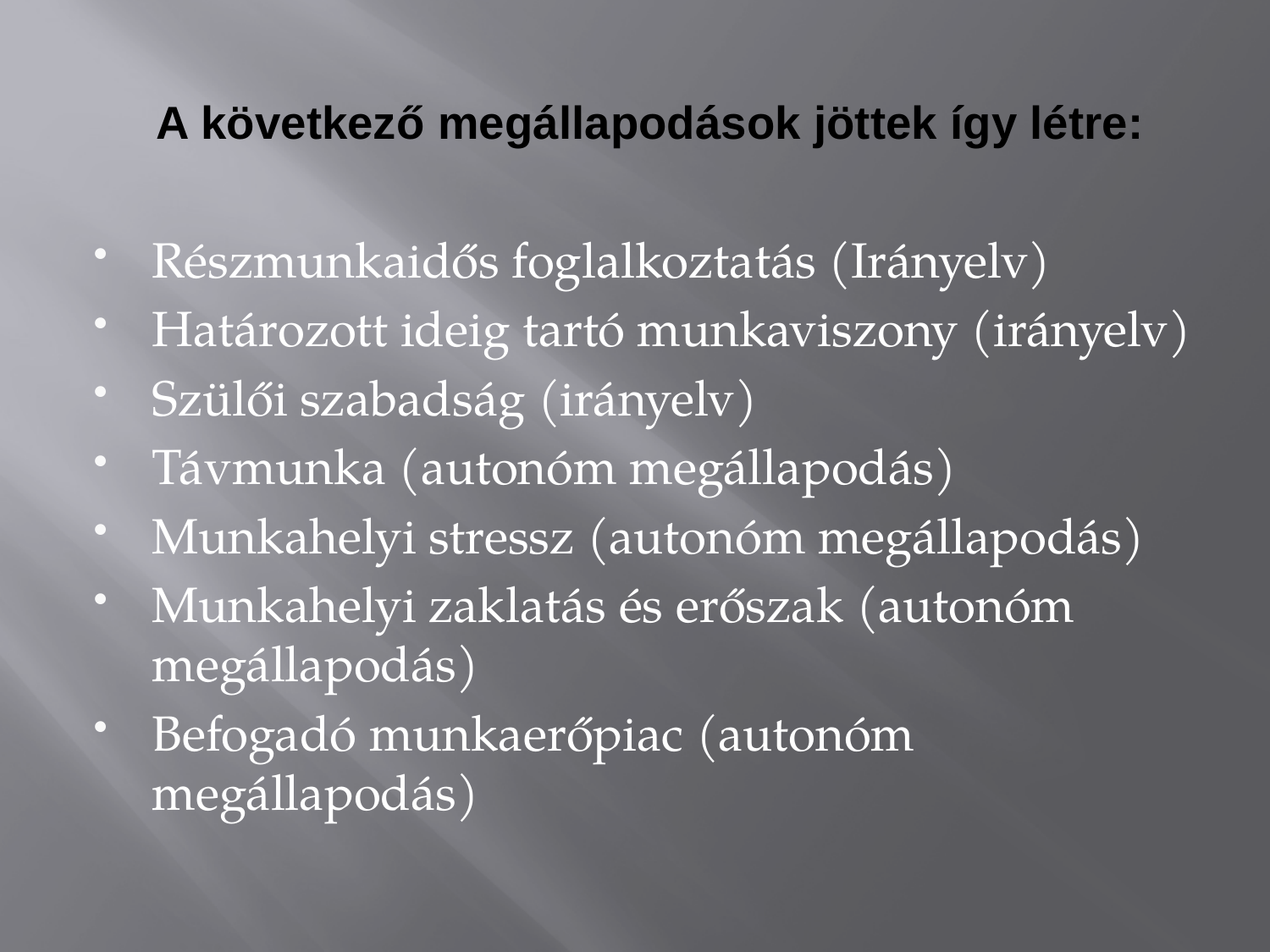

# A következő megállapodások jöttek így létre:
Részmunkaidős foglalkoztatás (Irányelv)
Határozott ideig tartó munkaviszony (irányelv)
Szülői szabadság (irányelv)
Távmunka (autonóm megállapodás)
Munkahelyi stressz (autonóm megállapodás)
Munkahelyi zaklatás és erőszak (autonóm megállapodás)
Befogadó munkaerőpiac (autonóm megállapodás)